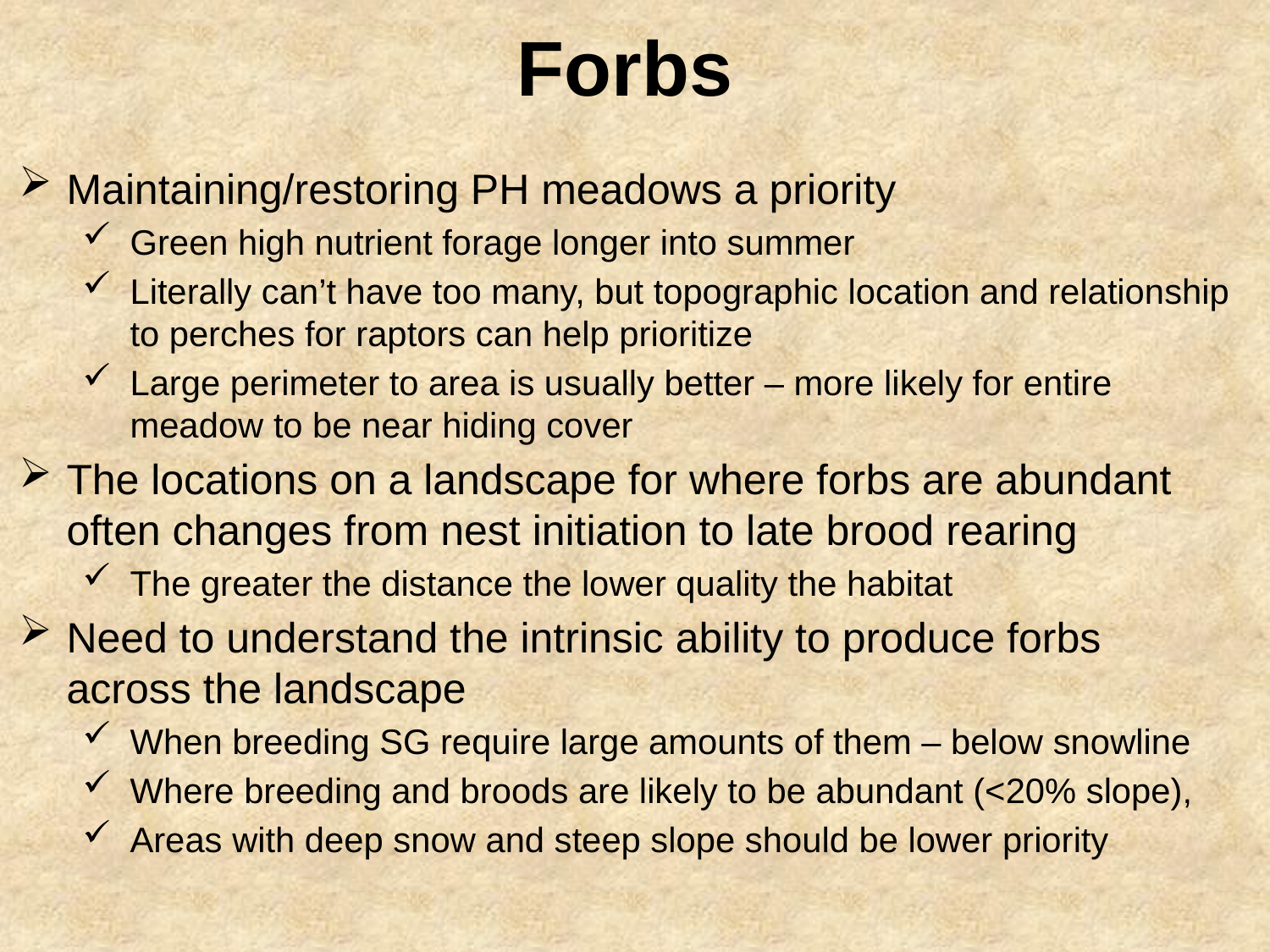

# Forbs
Maintaining/restoring PH meadows a priority
Green high nutrient forage longer into summer
Literally can’t have too many, but topographic location and relationship to perches for raptors can help prioritize
Large perimeter to area is usually better – more likely for entire meadow to be near hiding cover
The locations on a landscape for where forbs are abundant  often changes from nest initiation to late brood rearing
The greater the distance the lower quality the habitat
Need to understand the intrinsic ability to produce forbs across the landscape
When breeding SG require large amounts of them – below snowline
Where breeding and broods are likely to be abundant (<20% slope),
Areas with deep snow and steep slope should be lower priority